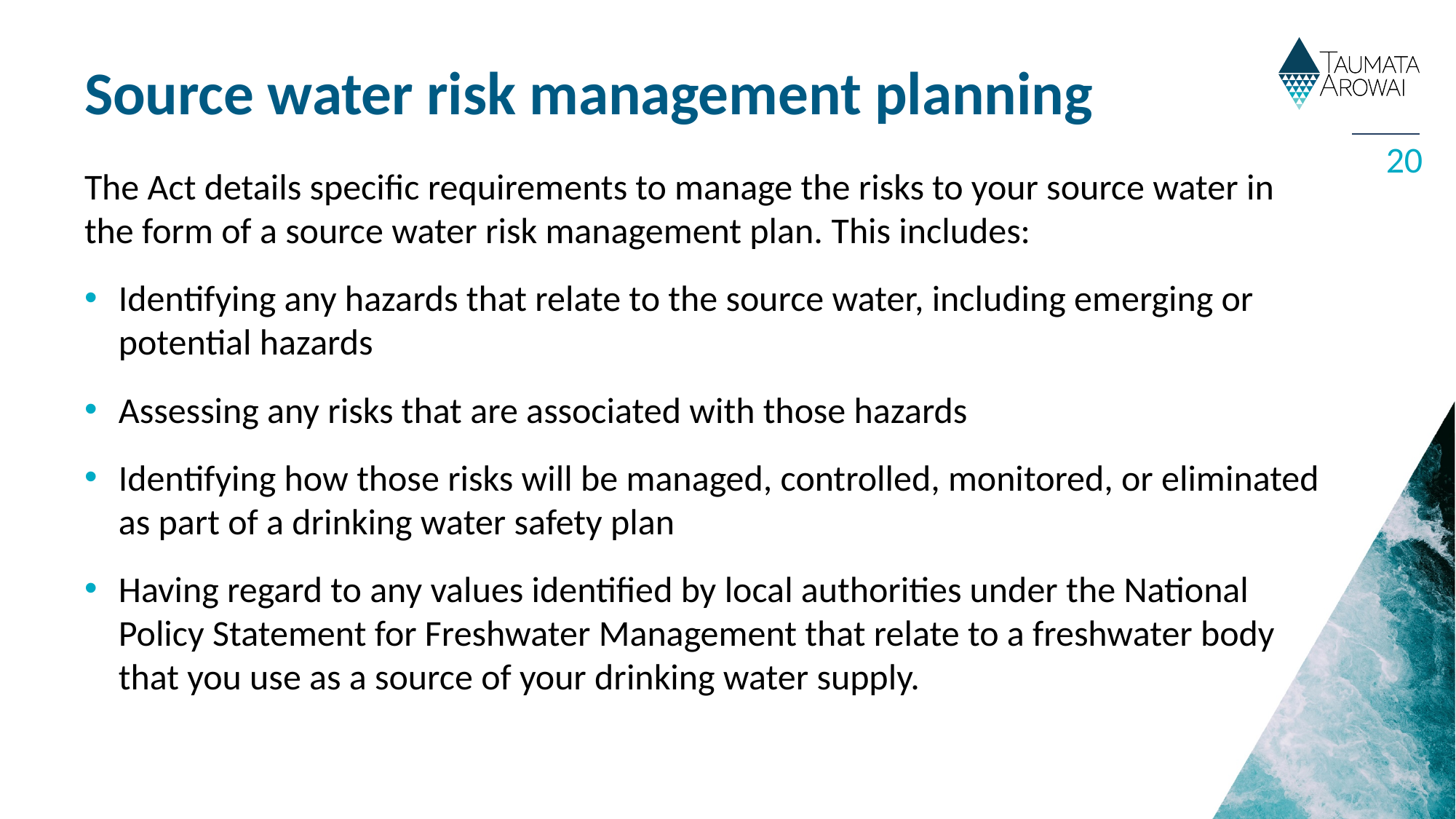

Source water risk management planning
20
The Act details specific requirements to manage the risks to your source water in the form of a source water risk management plan. This includes:
Identifying any hazards that relate to the source water, including emerging or potential hazards
Assessing any risks that are associated with those hazards
Identifying how those risks will be managed, controlled, monitored, or eliminated as part of a drinking water safety plan
Having regard to any values identified by local authorities under the National Policy Statement for Freshwater Management that relate to a freshwater body that you use as a source of your drinking water supply.